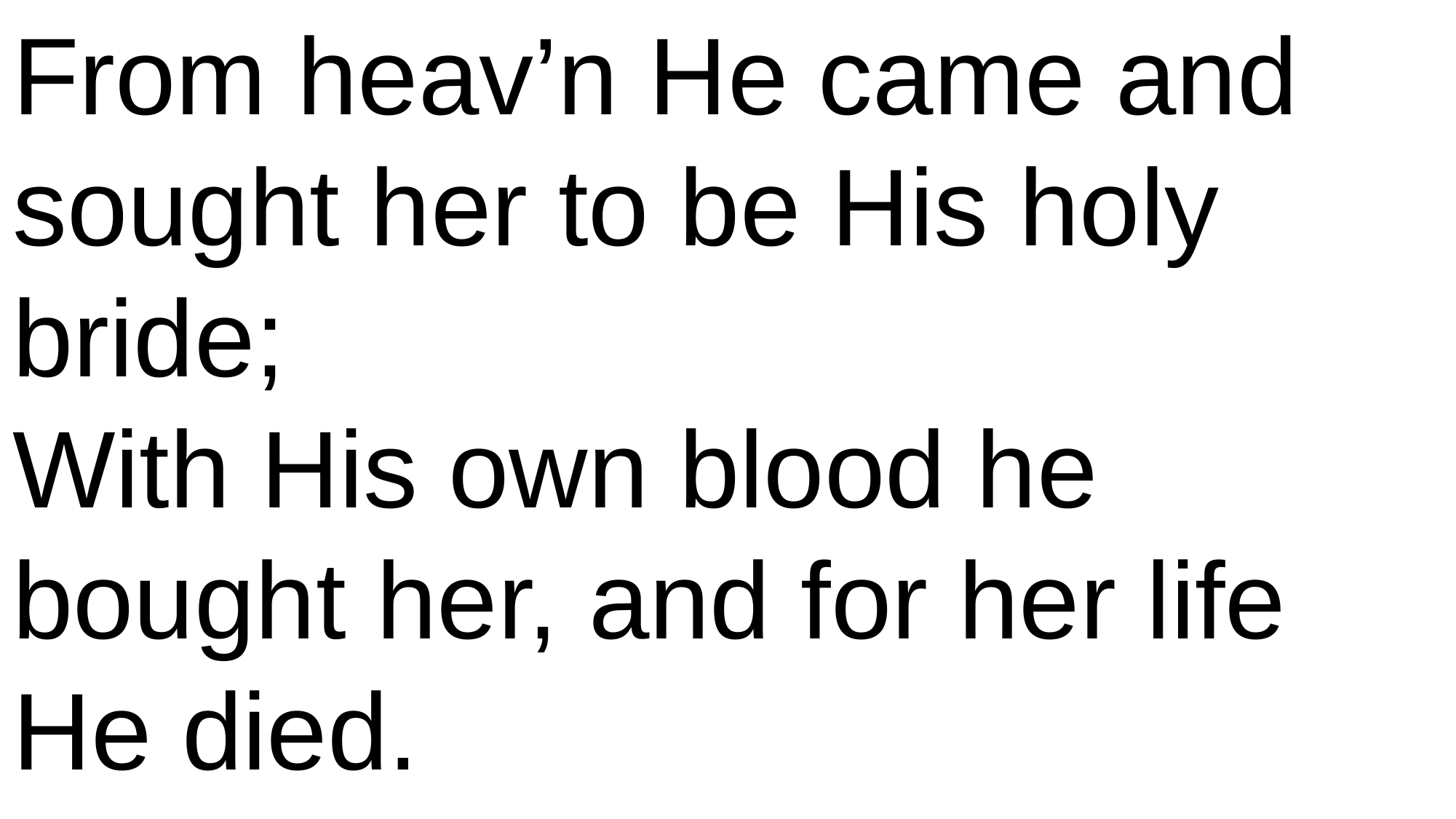

From heav’n He came and sought her to be His holy bride;
With His own blood he bought her, and for her life He died.